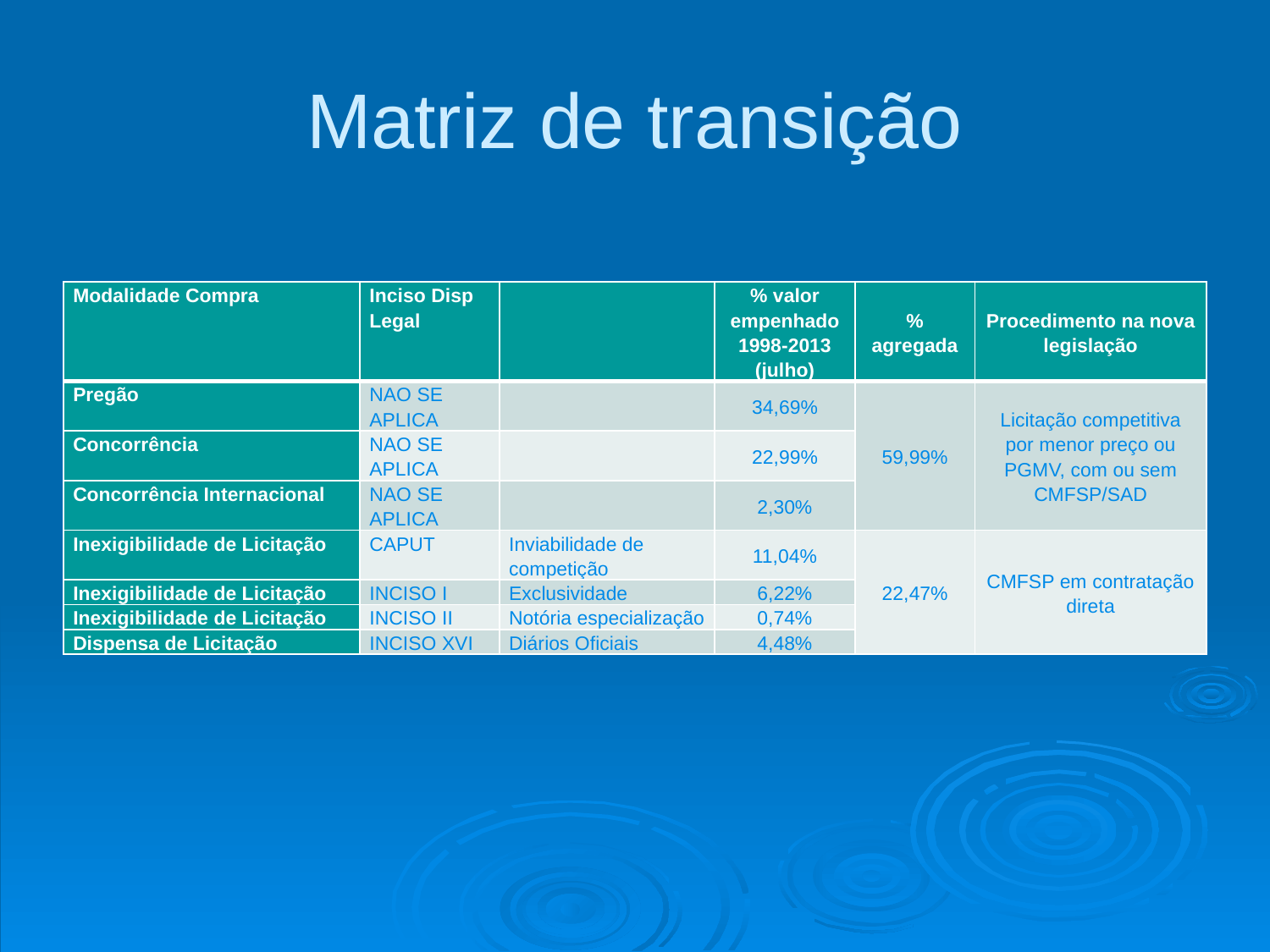

# Matriz de transição
| Modalidade Compra | Inciso Disp Legal |  | % valor empenhado 1998-2013 (julho) | % agregada | Procedimento na nova legislação |
| --- | --- | --- | --- | --- | --- |
| Pregão | NAO SE APLICA |  | 34,69% | 59,99% | Licitação competitiva por menor preço ou PGMV, com ou sem CMFSP/SAD |
| Concorrência | NAO SE APLICA |  | 22,99% |  |  |
| Concorrência Internacional | NAO SE APLICA |  | 2,30% |  |  |
| Inexigibilidade de Licitação | CAPUT | Inviabilidade de competição | 11,04% | 22,47% | CMFSP em contratação direta |
| Inexigibilidade de Licitação | INCISO I | Exclusividade | 6,22% |  |  |
| Inexigibilidade de Licitação | INCISO II | Notória especialização | 0,74% |  |  |
| Dispensa de Licitação | INCISO XVI | Diários Oficiais | 4,48% |  |  |